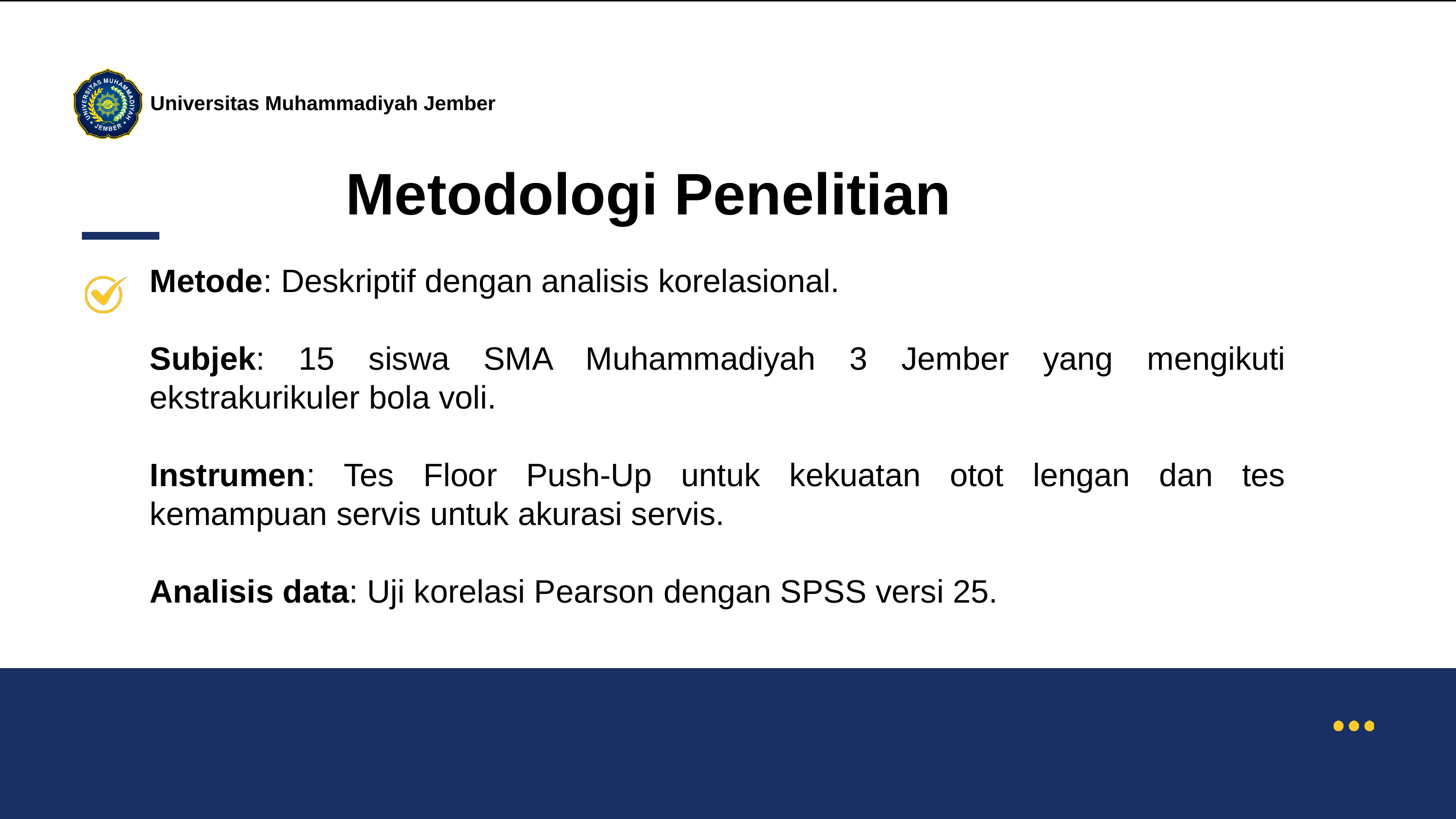

Universitas Muhammadiyah Jember
Metodologi Penelitian

Metode: Deskriptif dengan analisis korelasional.

Subjek: 15 siswa SMA Muhammadiyah 3 Jember yang mengikuti ekstrakurikuler bola voli.

Instrumen: Tes Floor Push-Up untuk kekuatan otot lengan dan tes kemampuan servis untuk akurasi servis.

Analisis data: Uji korelasi Pearson dengan SPSS versi 25.